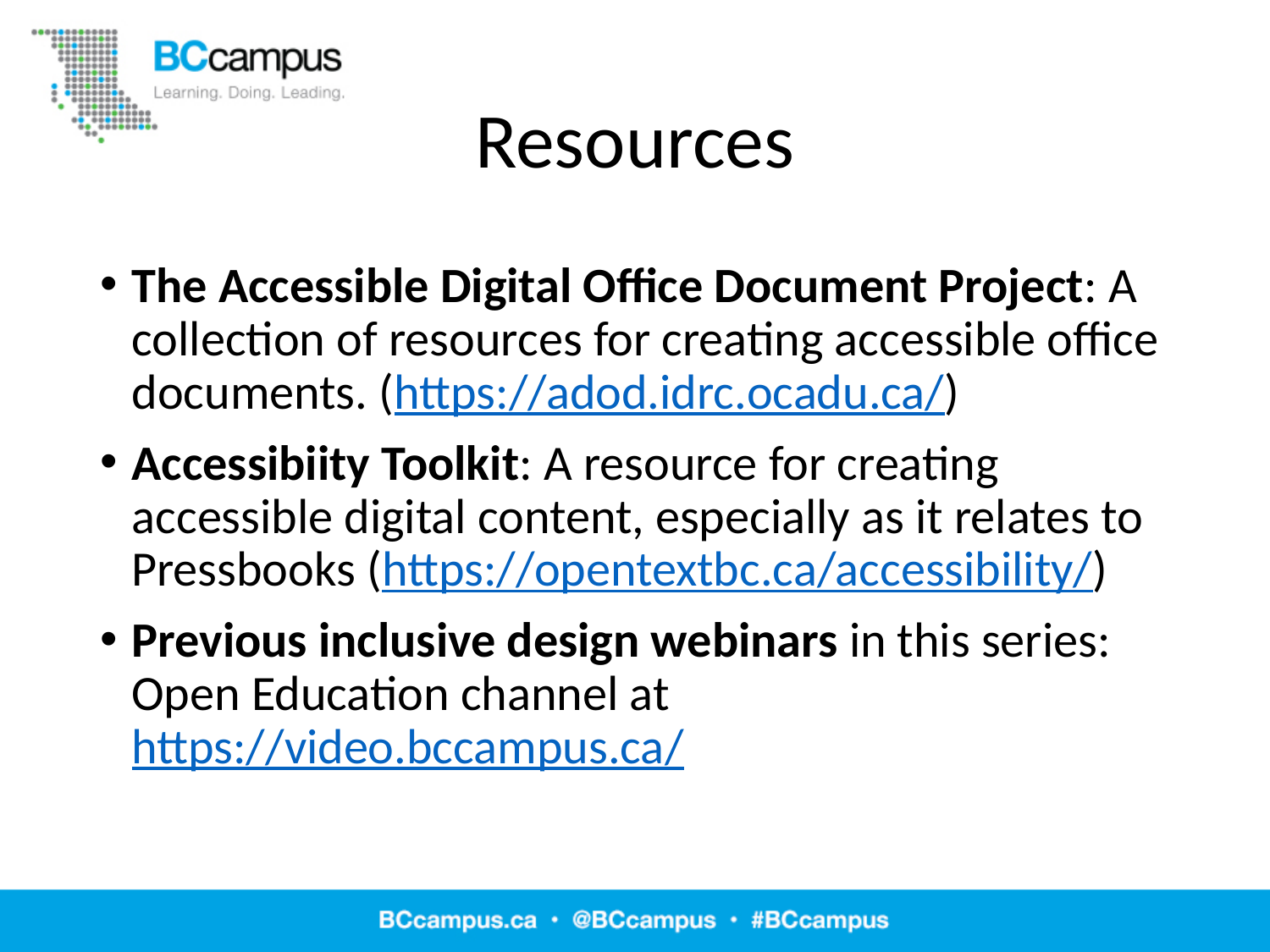

# Resources
The Accessible Digital Office Document Project: A collection of resources for creating accessible office documents. (https://adod.idrc.ocadu.ca/)
Accessibiity Toolkit: A resource for creating accessible digital content, especially as it relates to Pressbooks (https://opentextbc.ca/accessibility/)
Previous inclusive design webinars in this series: Open Education channel at https://video.bccampus.ca/